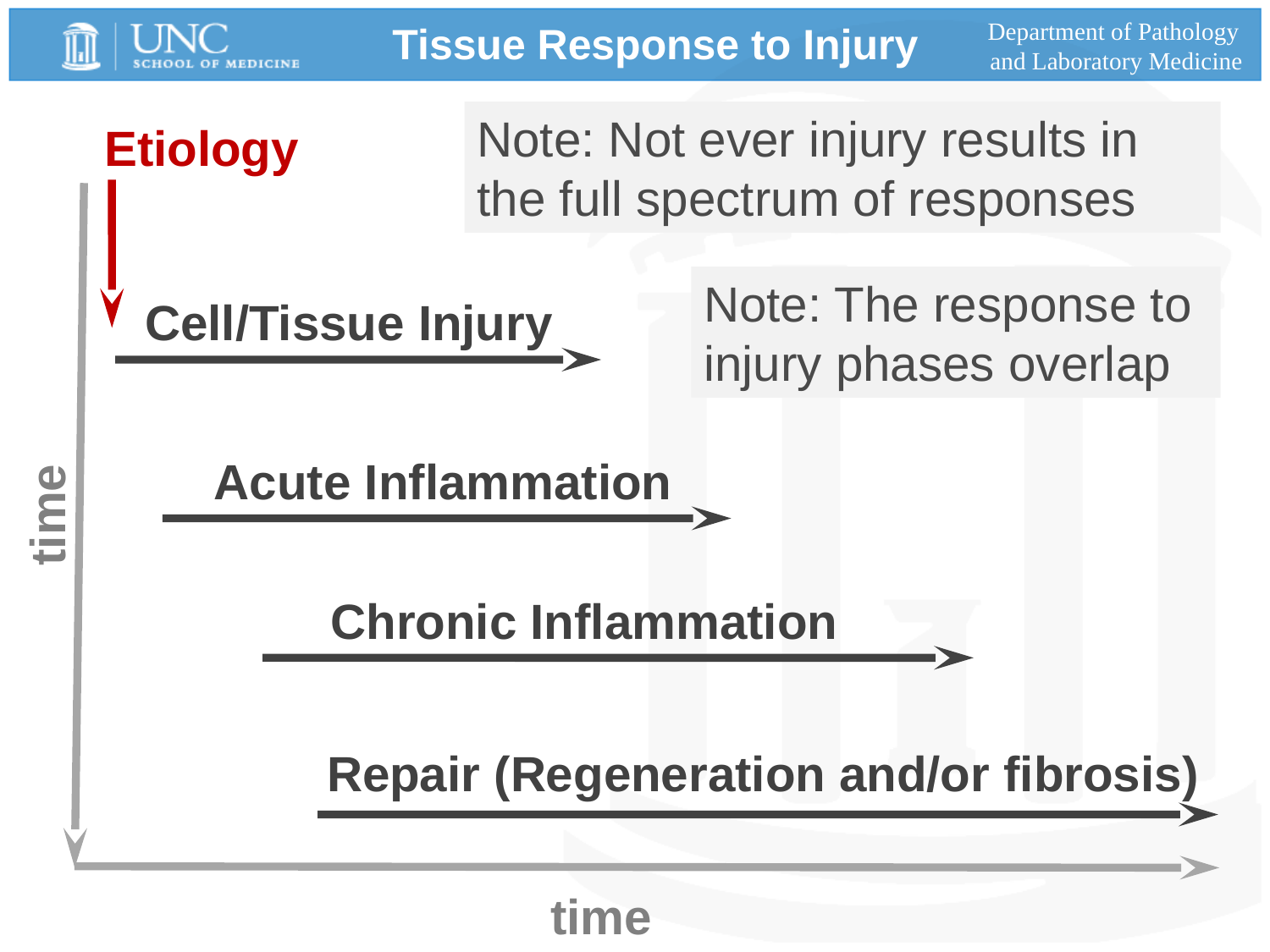

Department of Pathology
and Laboratory Medicine
Tissue Response to Injury
Note: Not ever injury results in the full spectrum of responses
Etiology

Note: The response to injury phases overlap
Cell/Tissue Injury

Acute Inflammation
time

Chronic Inflammation

Repair (Regeneration and/or fibrosis)

time